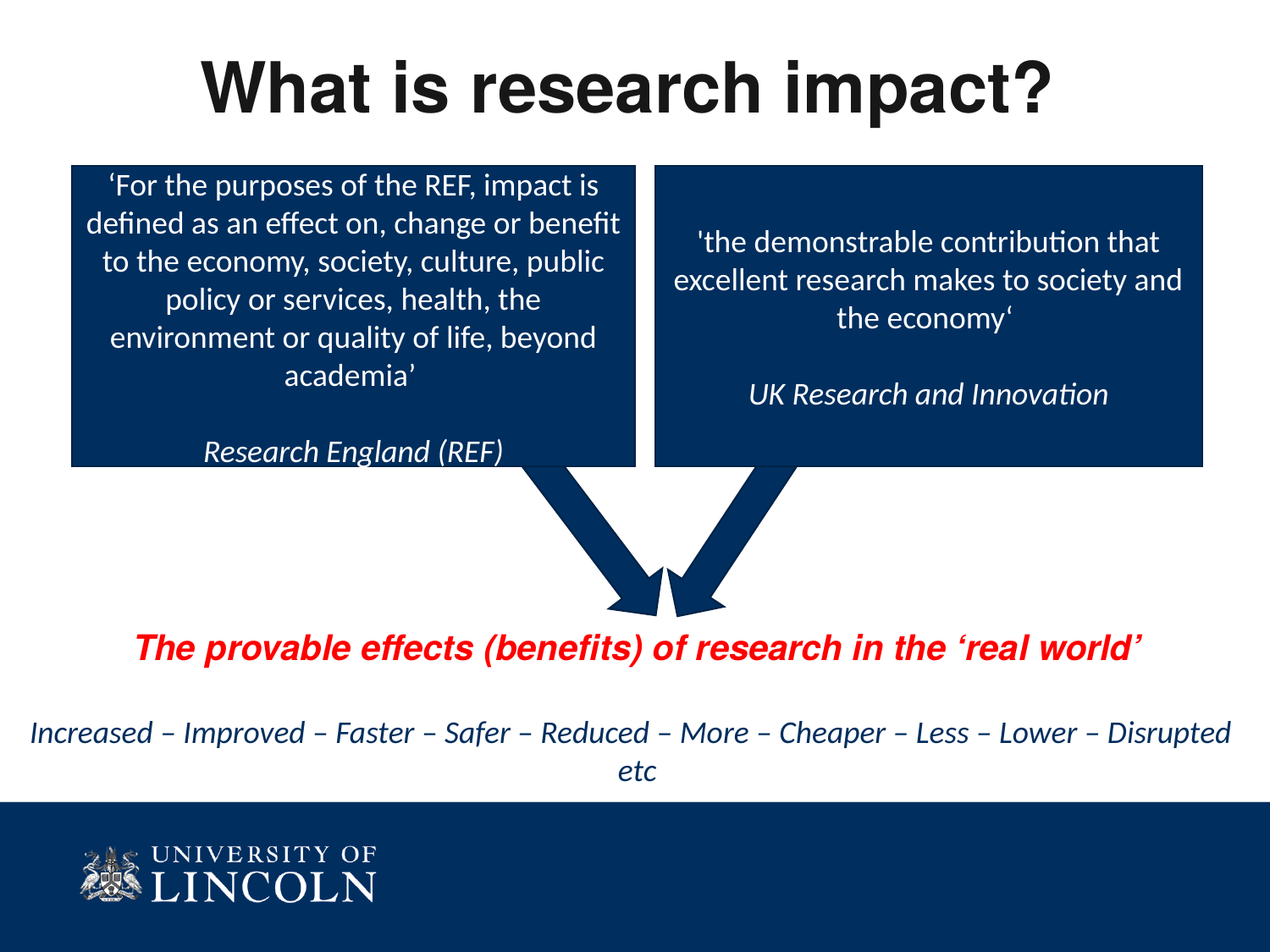

What is research impact?
‘For the purposes of the REF, impact is defined as an effect on, change or benefit to the economy, society, culture, public policy or services, health, the environment or quality of life, beyond academia’

Research England (REF)
'the demonstrable contribution that excellent research makes to society and the economy‘

UK Research and Innovation

The provable effects (benefits) of research in the ‘real world’

Increased – Improved – Faster – Safer – Reduced – More – Cheaper – Less – Lower – Disrupted
etc